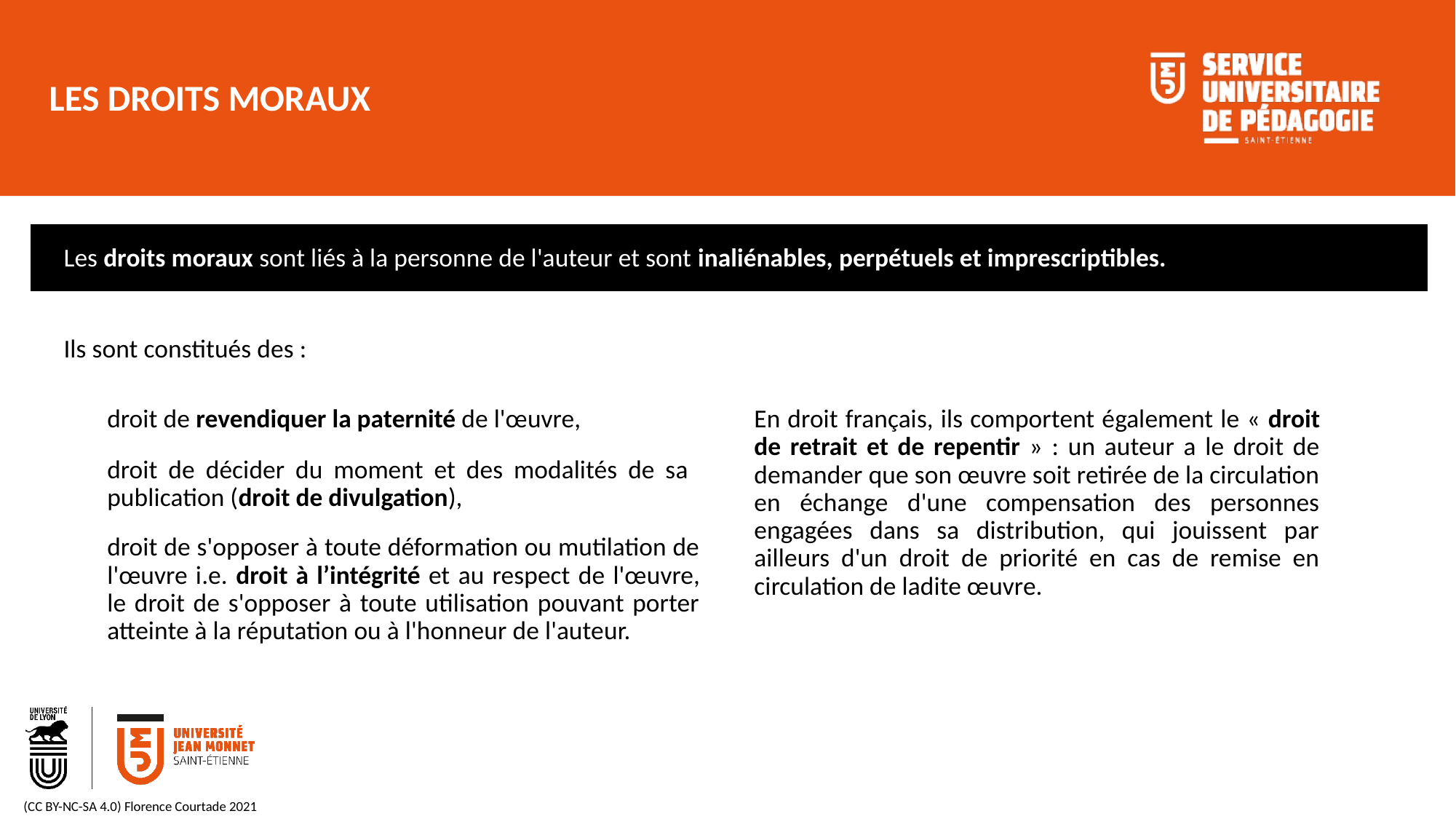

# LES DROITS MORAUX

Les droits moraux sont liés à la personne de l'auteur et sont inaliénables, perpétuels et imprescriptibles.
Ils sont constitués des :
droit de revendiquer la paternité de l'œuvre,
En droit français, ils comportent également le « droit de retrait et de repentir » : un auteur a le droit de demander que son œuvre soit retirée de la circulation en échange d'une compensation des personnes engagées dans sa distribution, qui jouissent par ailleurs d'un droit de priorité en cas de remise en circulation de ladite œuvre.
droit de décider du moment et des modalités de sa publication (droit de divulgation),
droit de s'opposer à toute déformation ou mutilation de l'œuvre i.e. droit à l’intégrité et au respect de l'œuvre, le droit de s'opposer à toute utilisation pouvant porter atteinte à la réputation ou à l'honneur de l'auteur.
(CC BY-NC-SA 4.0) Florence Courtade 2021